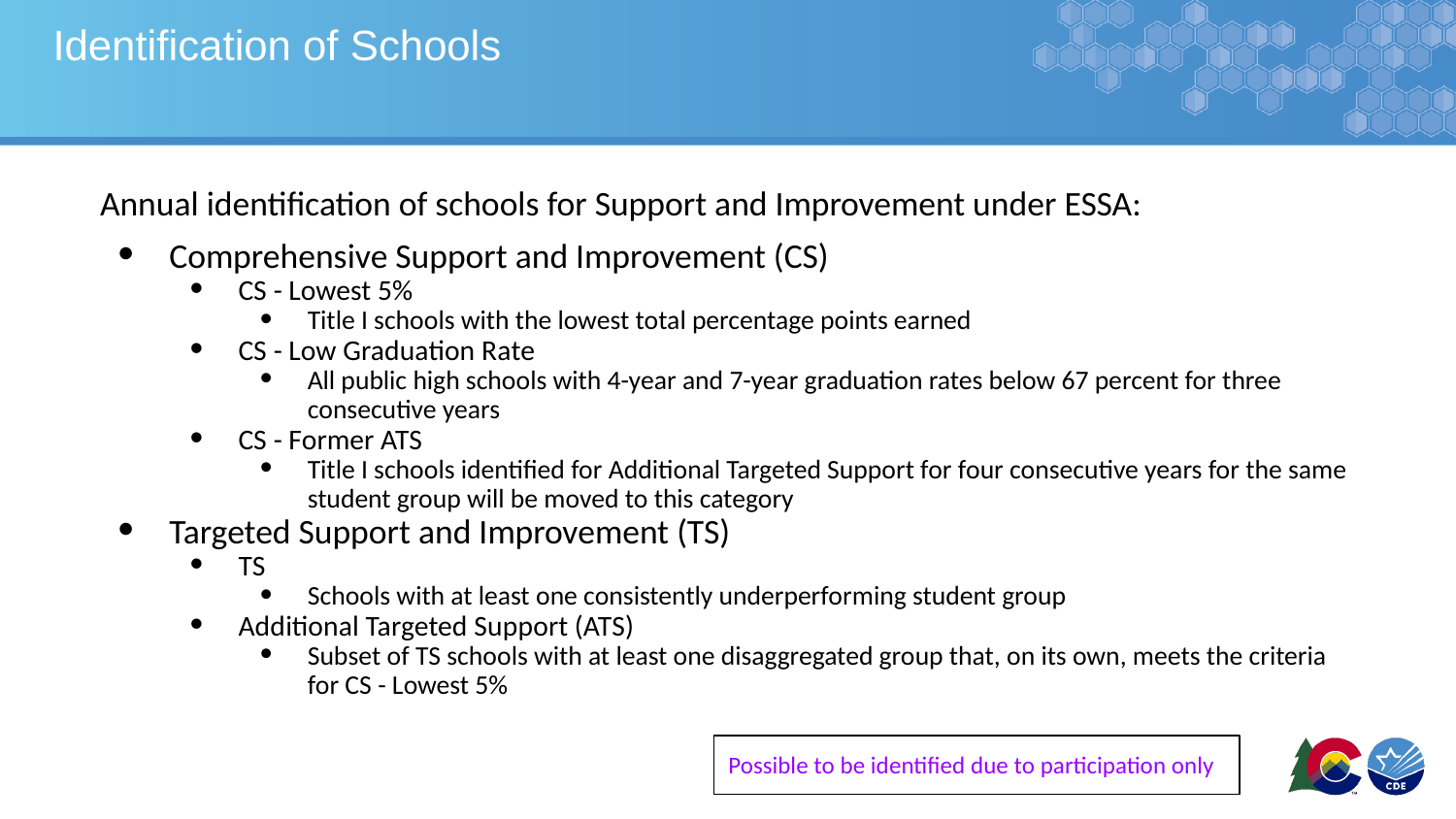

# Identification of Schools
Annual identification of schools for Support and Improvement under ESSA:
Comprehensive Support and Improvement (CS)
CS - Lowest 5%
Title I schools with the lowest total percentage points earned
CS - Low Graduation Rate
All public high schools with 4-year and 7-year graduation rates below 67 percent for three consecutive years
CS - Former ATS
Title I schools identified for Additional Targeted Support for four consecutive years for the same student group will be moved to this category
Targeted Support and Improvement (TS)
TS
Schools with at least one consistently underperforming student group
Additional Targeted Support (ATS)
Subset of TS schools with at least one disaggregated group that, on its own, meets the criteria for CS - Lowest 5%
Possible to be identified due to participation only